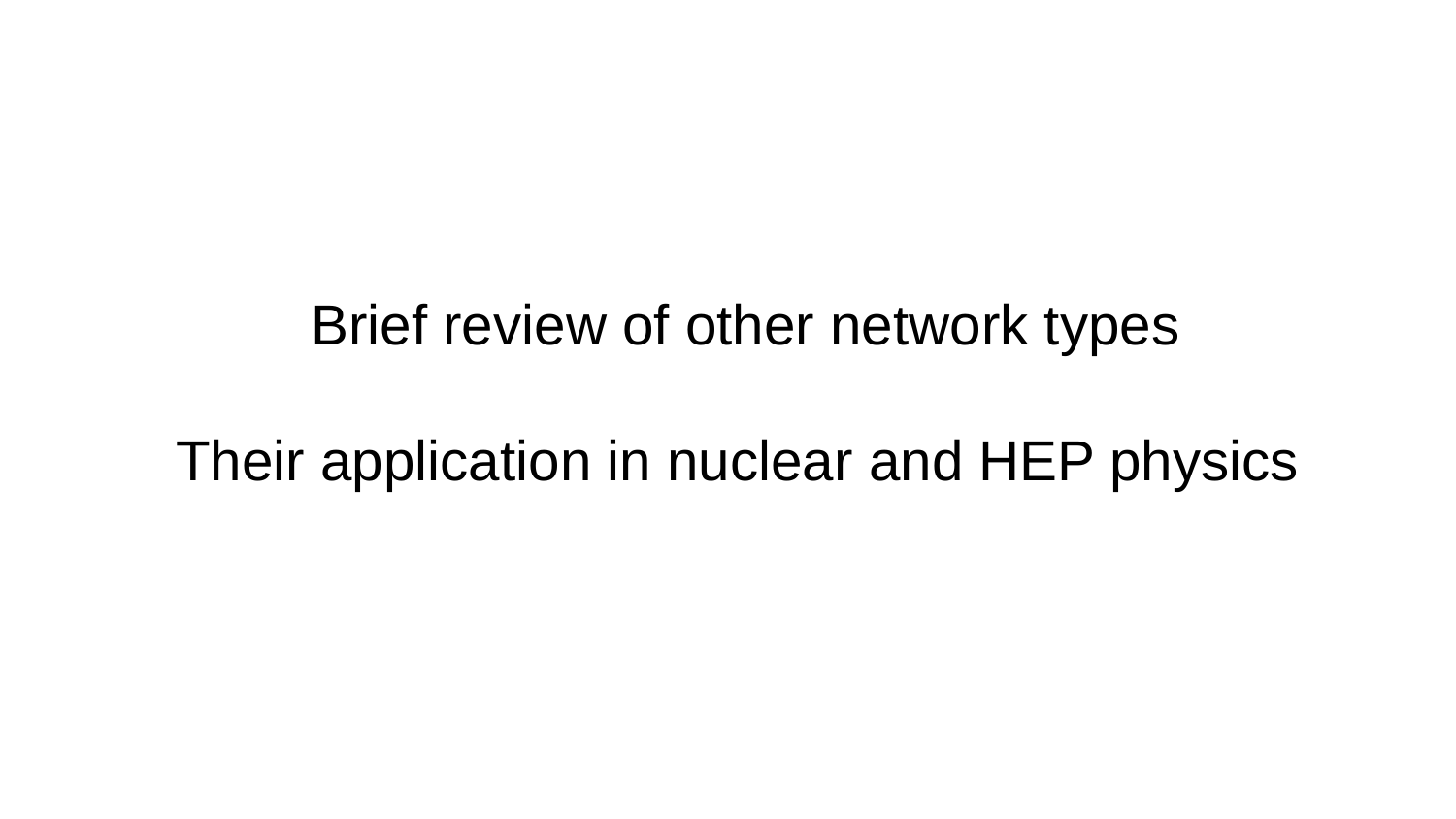

# Brief review of other network types Their application in nuclear and HEP physics